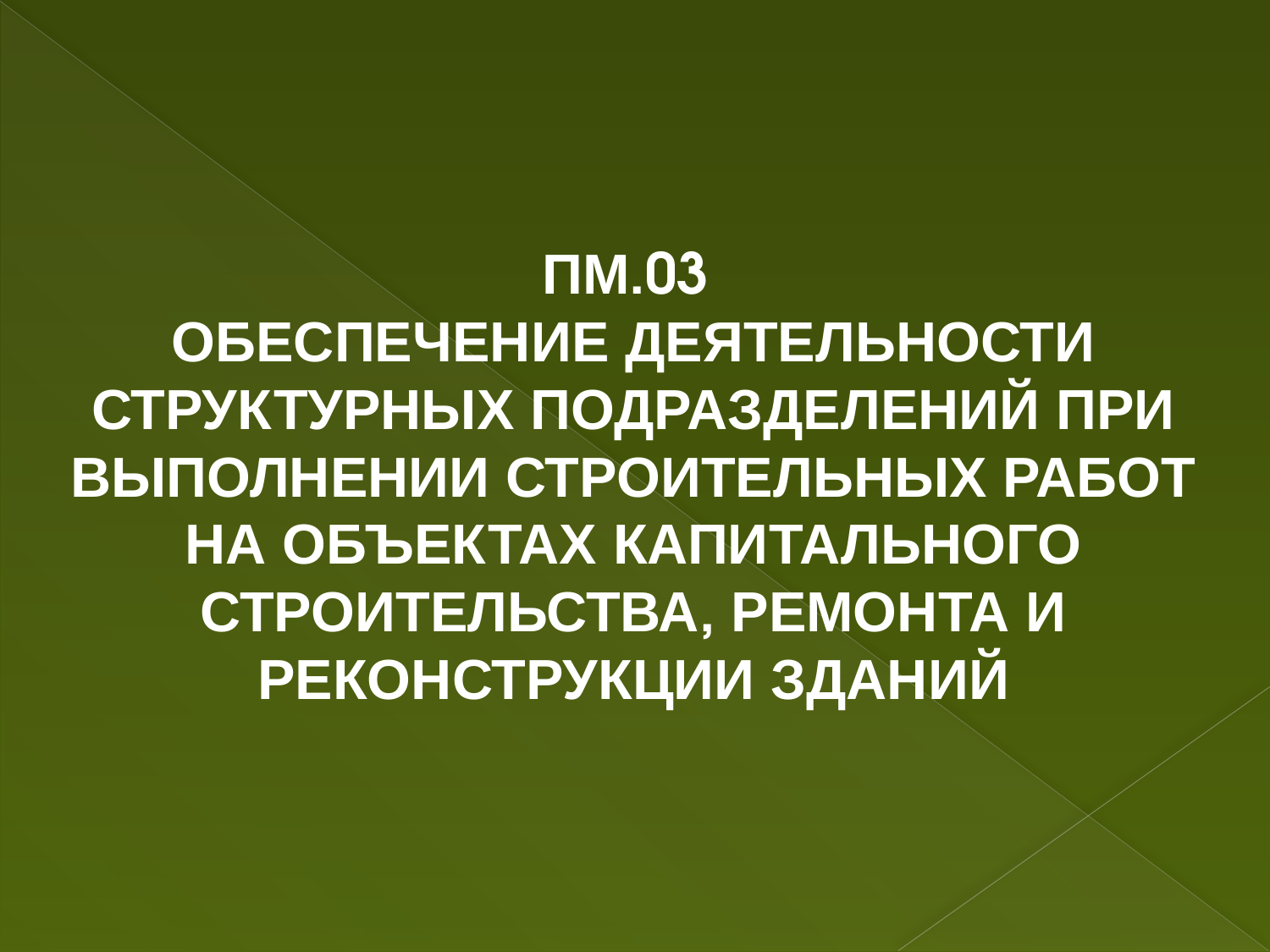

ПМ.03
ОБЕСПЕЧЕНИЕ ДЕЯТЕЛЬНОСТИ СТРУКТУРНЫХ ПОДРАЗДЕЛЕНИЙ ПРИ ВЫПОЛНЕНИИ СТРОИТЕЛЬНЫХ РАБОТ НА ОБЪЕКТАХ КАПИТАЛЬНОГО СТРОИТЕЛЬСТВА, РЕМОНТА И РЕКОНСТРУКЦИИ ЗДАНИЙ